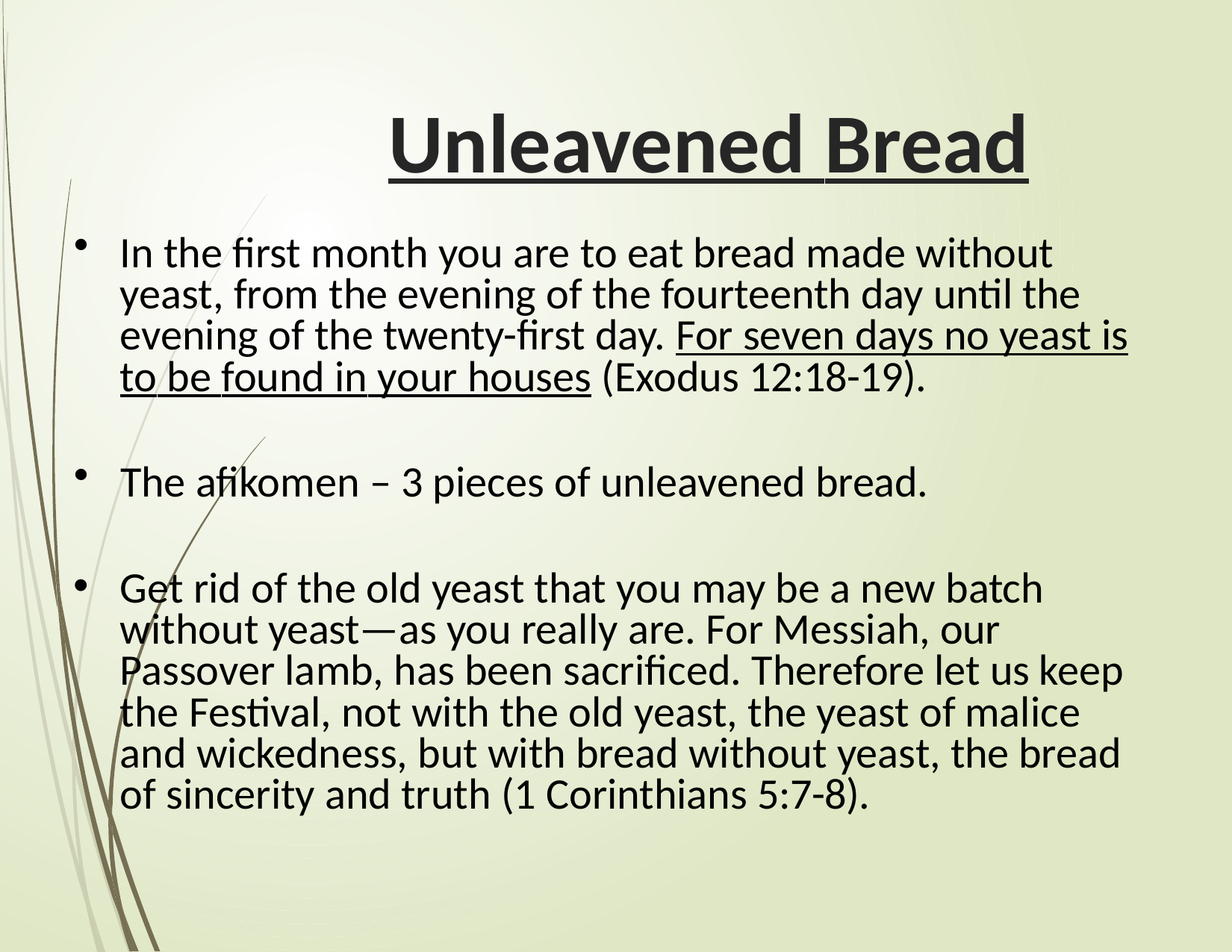

# Unleavened Bread
In the first month you are to eat bread made without yeast, from the evening of the fourteenth day until the evening of the twenty-first day. For seven days no yeast is to be found in your houses (Exodus 12:18-19).

The afikomen – 3 pieces of unleavened bread.

Get rid of the old yeast that you may be a new batch without yeast—as you really are. For Messiah, our Passover lamb, has been sacrificed. Therefore let us keep the Festival, not with the old yeast, the yeast of malice and wickedness, but with bread without yeast, the bread of sincerity and truth (1 Corinthians 5:7-8).